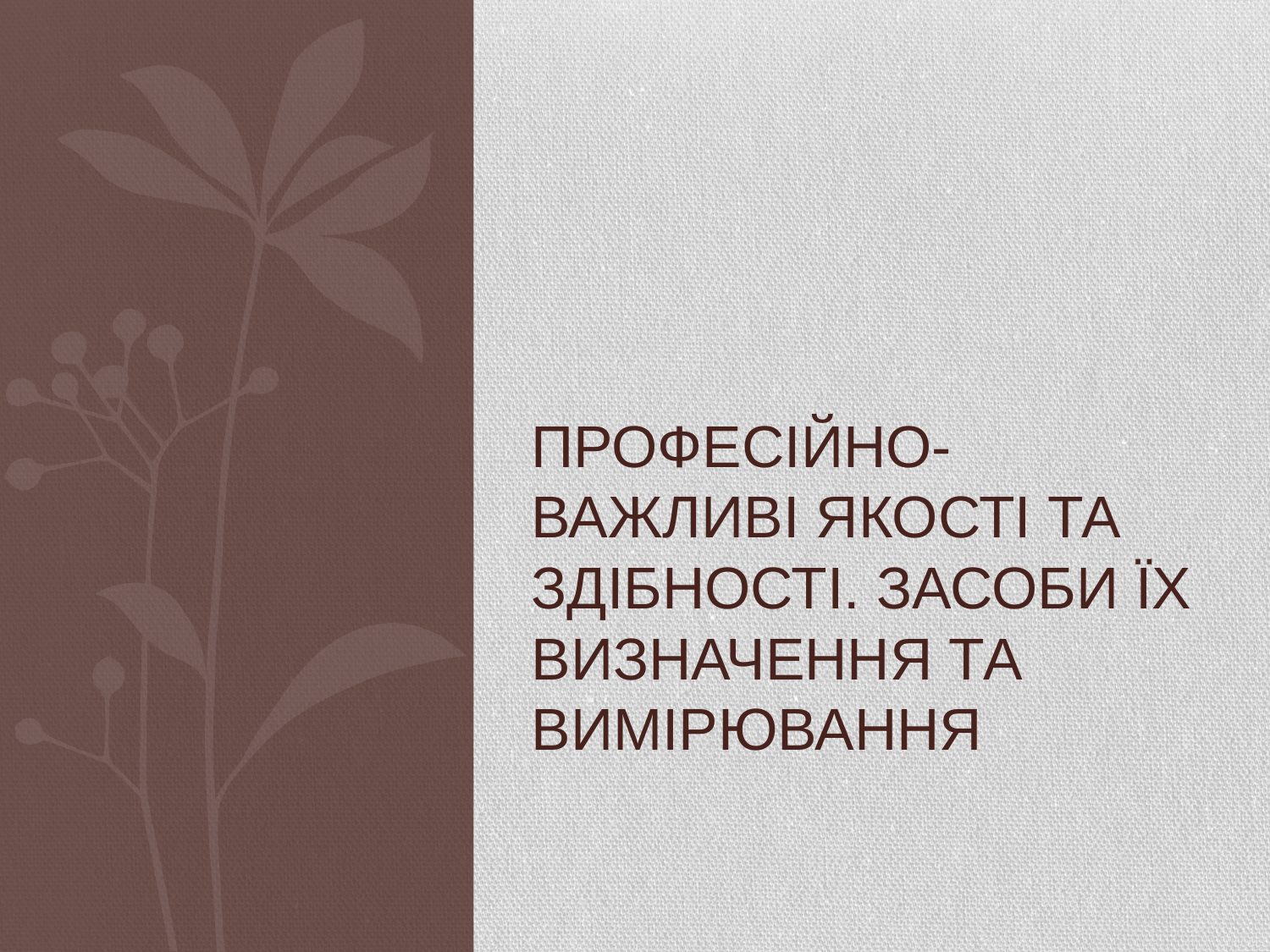

# ПРОФЕСІЙНО-ВАЖЛИВІ ЯКОСТІ ТА ЗДІБНОСТІ. ЗАСОБИ ЇХ ВИЗНАЧЕННЯ ТА ВИМІРЮВАННЯ